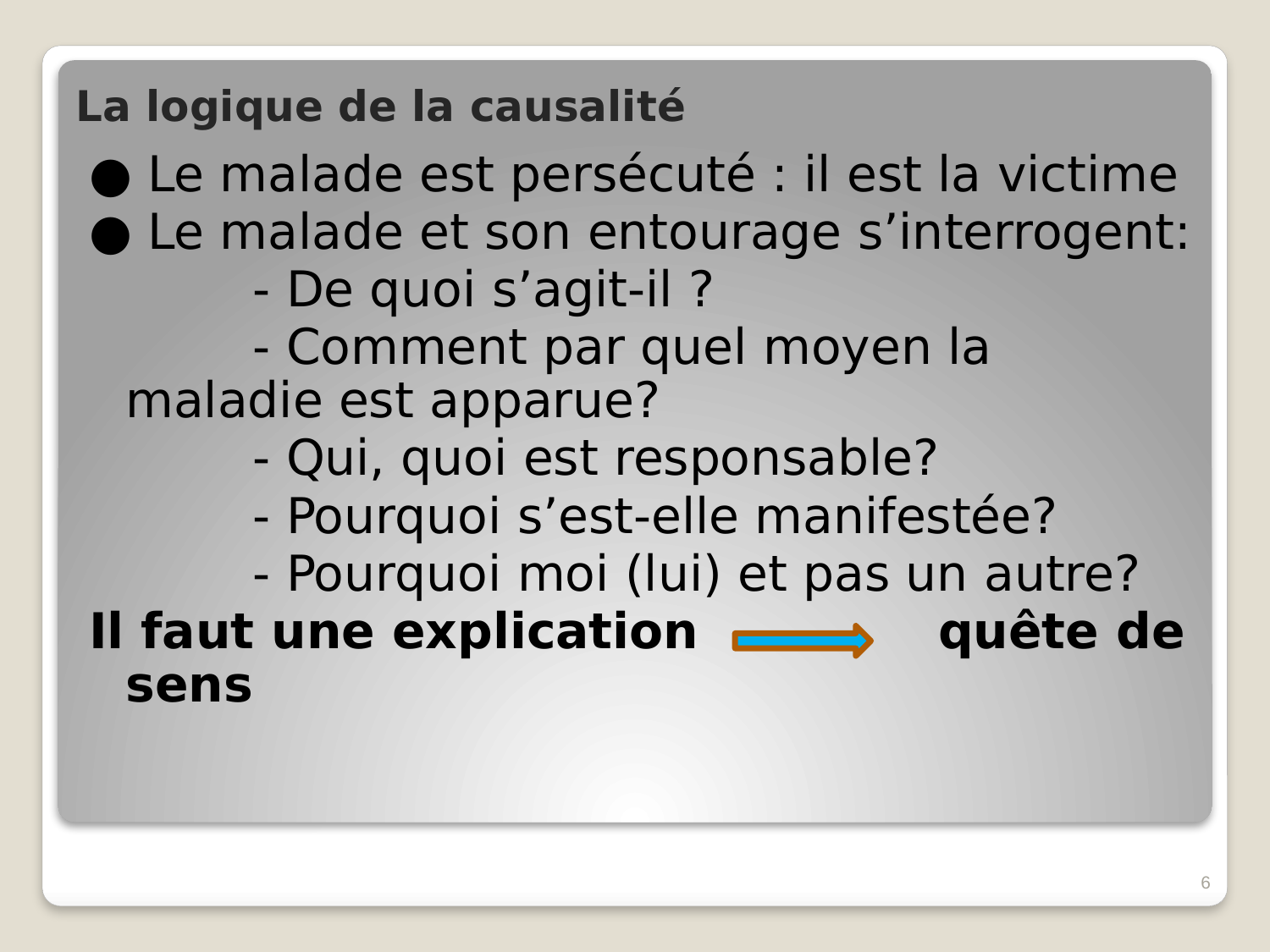

# La logique de la causalité
● Le malade est persécuté : il est la victime
● Le malade et son entourage s’interrogent:
		- De quoi s’agit-il ?
		- Comment par quel moyen la maladie est apparue?
		- Qui, quoi est responsable?
		- Pourquoi s’est-elle manifestée?
		- Pourquoi moi (lui) et pas un autre?
Il faut une explication              quête de sens

6